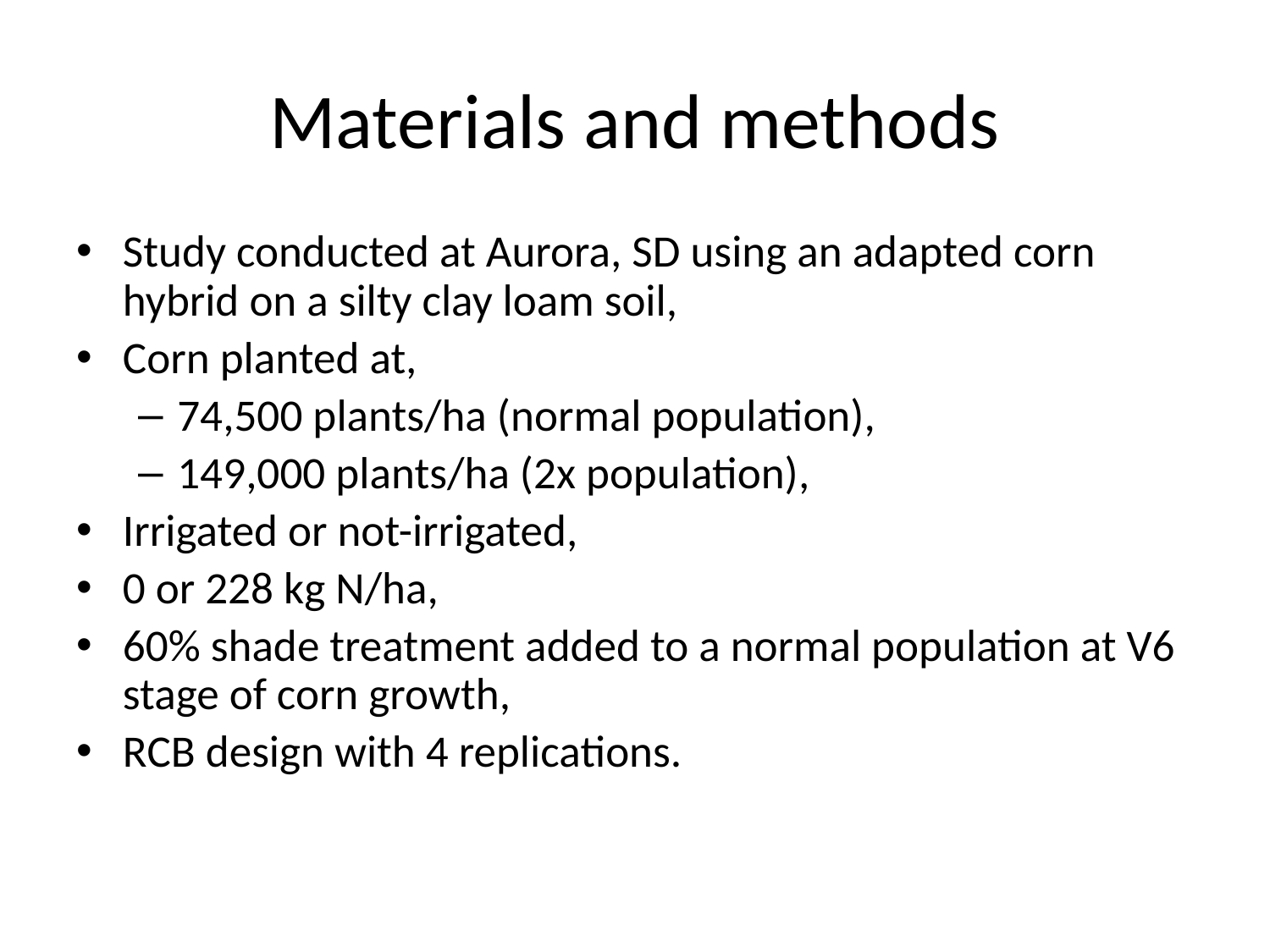

# Materials and methods
Study conducted at Aurora, SD using an adapted corn hybrid on a silty clay loam soil,
Corn planted at,
74,500 plants/ha (normal population),
149,000 plants/ha (2x population),
Irrigated or not-irrigated,
0 or 228 kg N/ha,
60% shade treatment added to a normal population at V6 stage of corn growth,
RCB design with 4 replications.